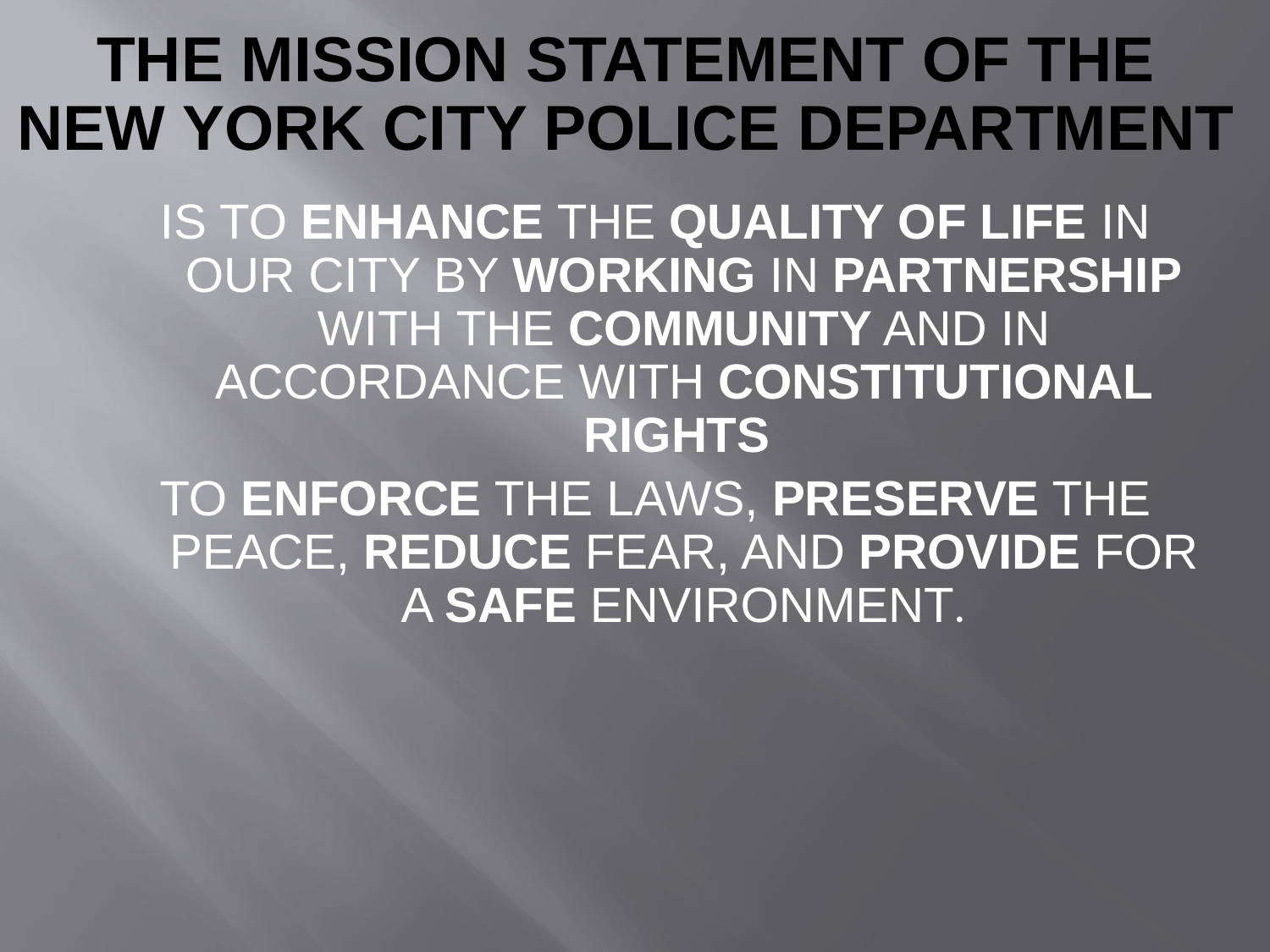

# THE MISSION STATEMENT OF THE NEW YORK CITY POLICE DEPARTMENT
IS TO ENHANCE THE QUALITY OF LIFE IN OUR CITY BY WORKING IN PARTNERSHIP WITH THE COMMUNITY AND IN ACCORDANCE WITH CONSTITUTIONAL RIGHTS
TO ENFORCE THE LAWS, PRESERVE THE PEACE, REDUCE FEAR, AND PROVIDE FOR A SAFE ENVIRONMENT.